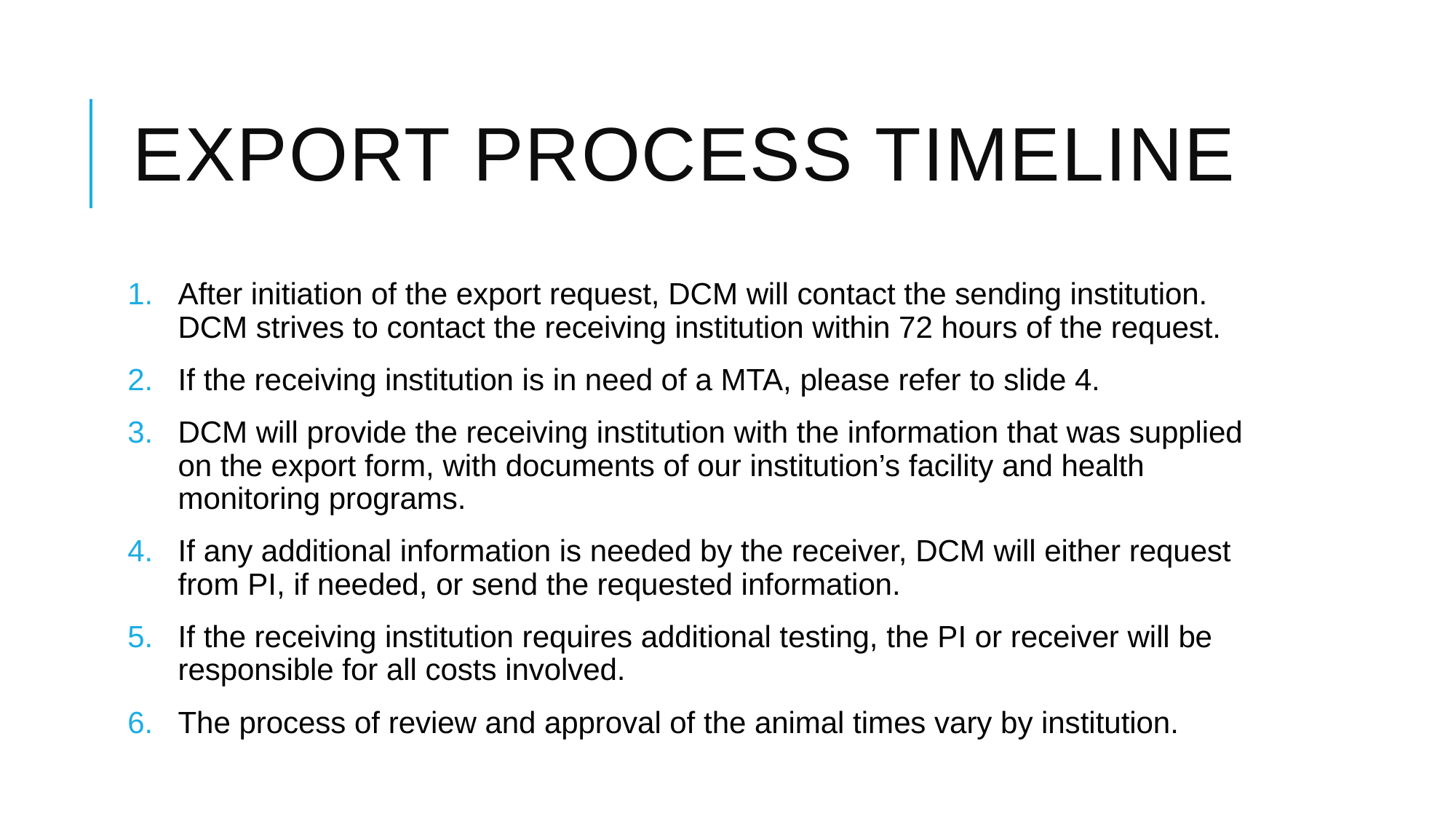

# Export process Timeline
After initiation of the export request, DCM will contact the sending institution. DCM strives to contact the receiving institution within 72 hours of the request.
If the receiving institution is in need of a MTA, please refer to slide 4.
DCM will provide the receiving institution with the information that was supplied on the export form, with documents of our institution’s facility and health monitoring programs.
If any additional information is needed by the receiver, DCM will either request from PI, if needed, or send the requested information.
If the receiving institution requires additional testing, the PI or receiver will be responsible for all costs involved.
The process of review and approval of the animal times vary by institution.